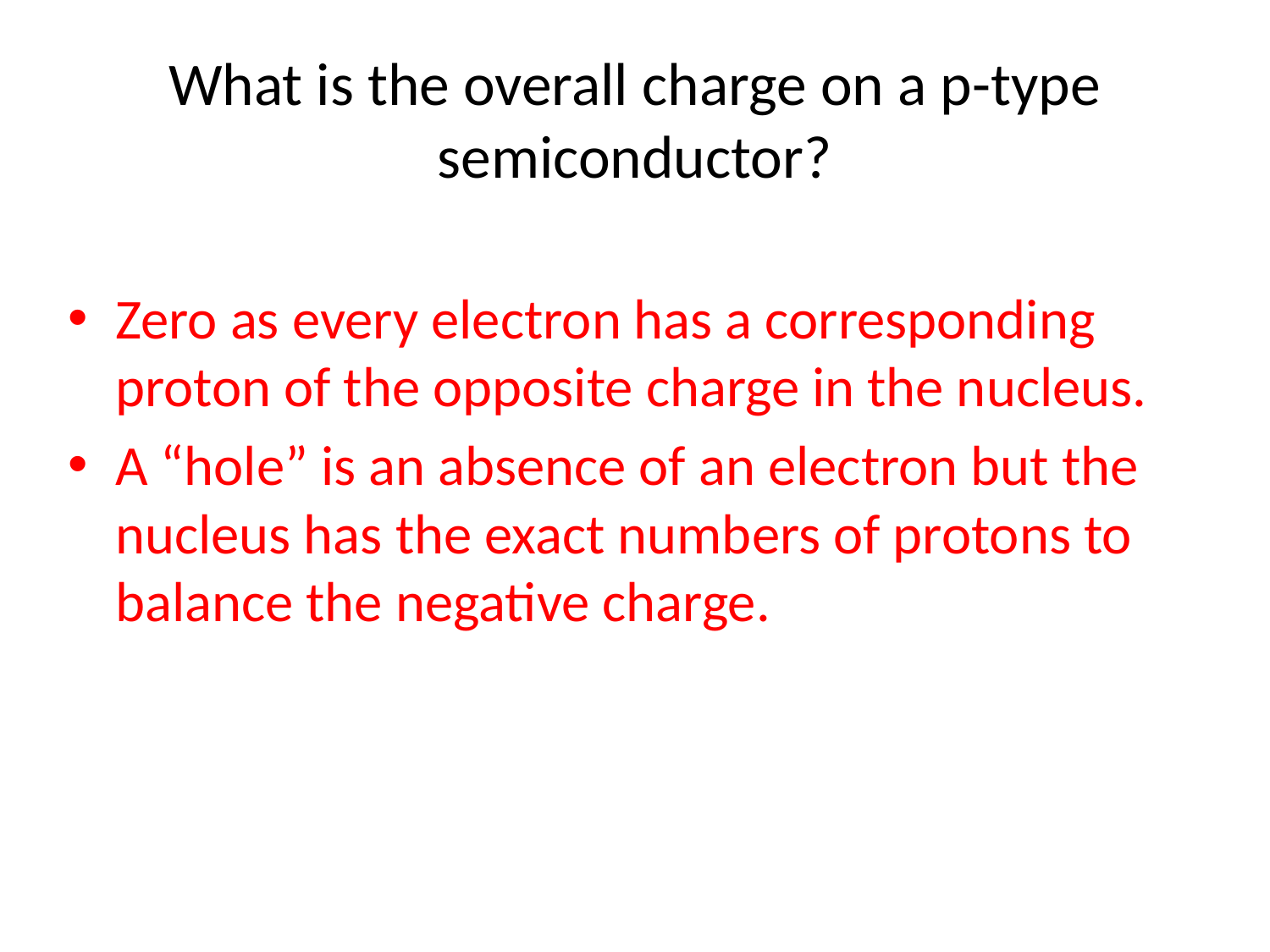

# What is the overall charge on a p-type semiconductor?
Zero as every electron has a corresponding proton of the opposite charge in the nucleus.
A “hole” is an absence of an electron but the nucleus has the exact numbers of protons to balance the negative charge.